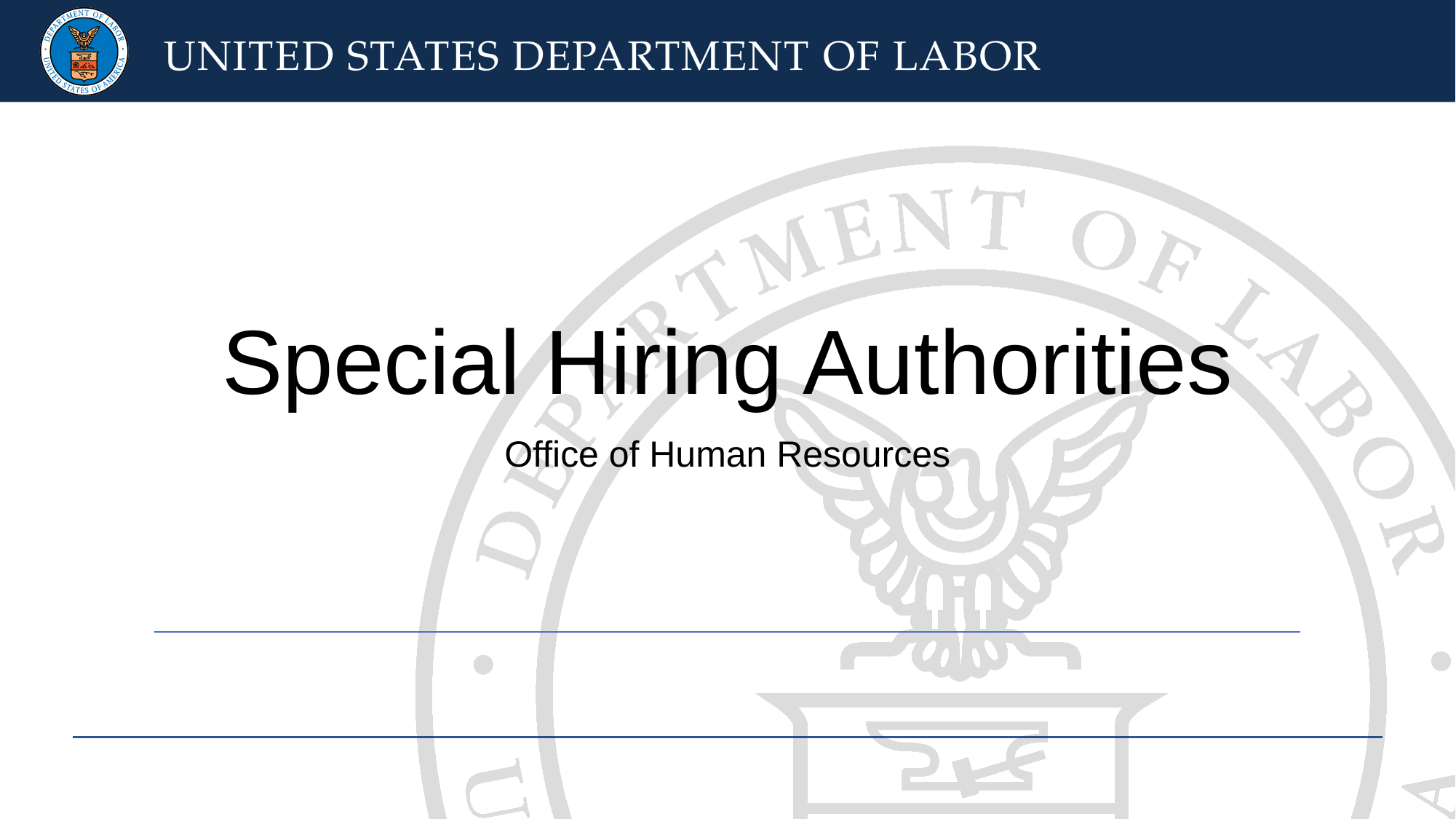

# Special Hiring Authorities
Office of Human Resources